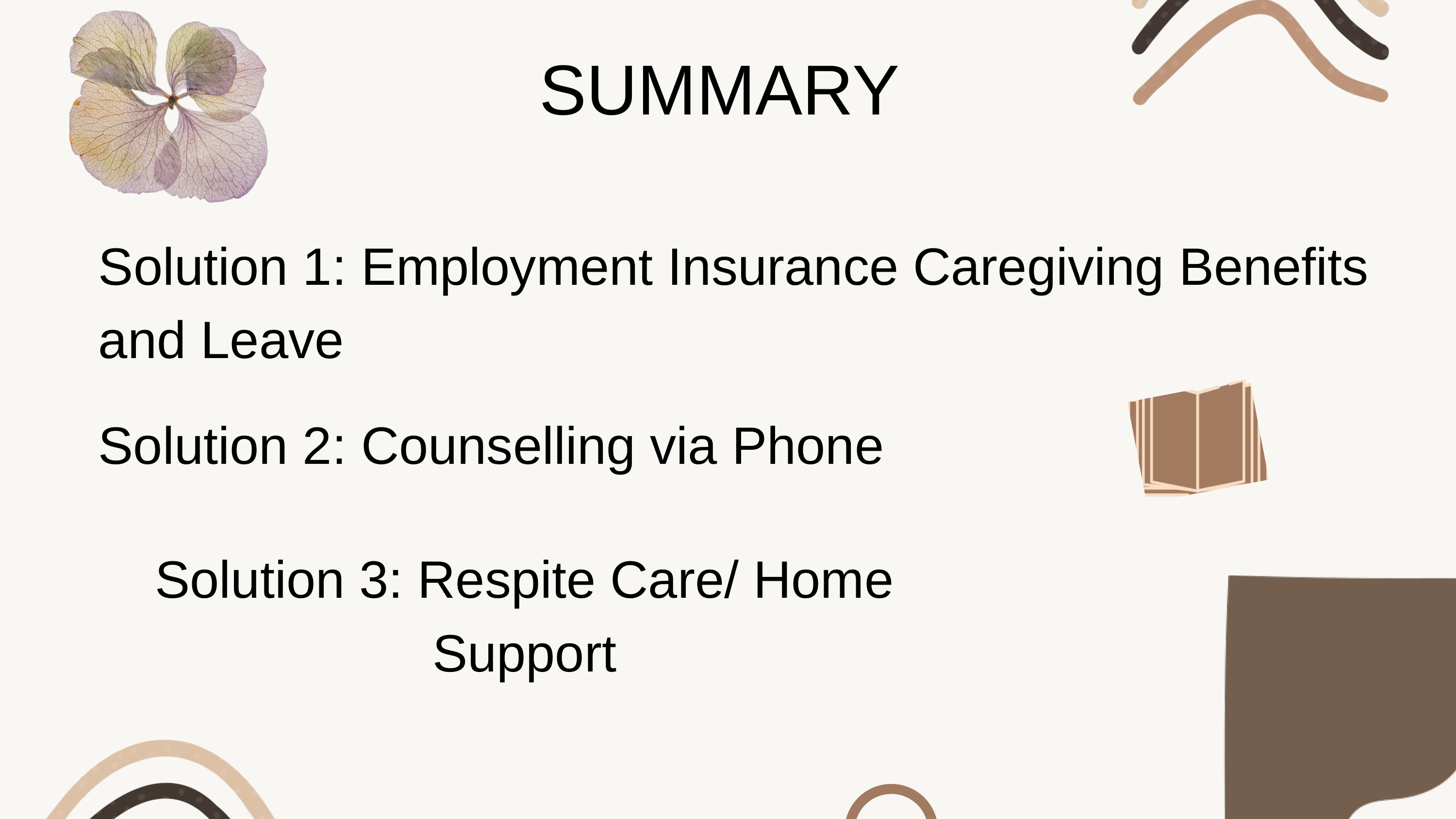

SUMMARY
Solution 1: Employment Insurance Caregiving Benefits and Leave

Solution 2: Counselling via Phone
Solution 3: Respite Care/ Home Support